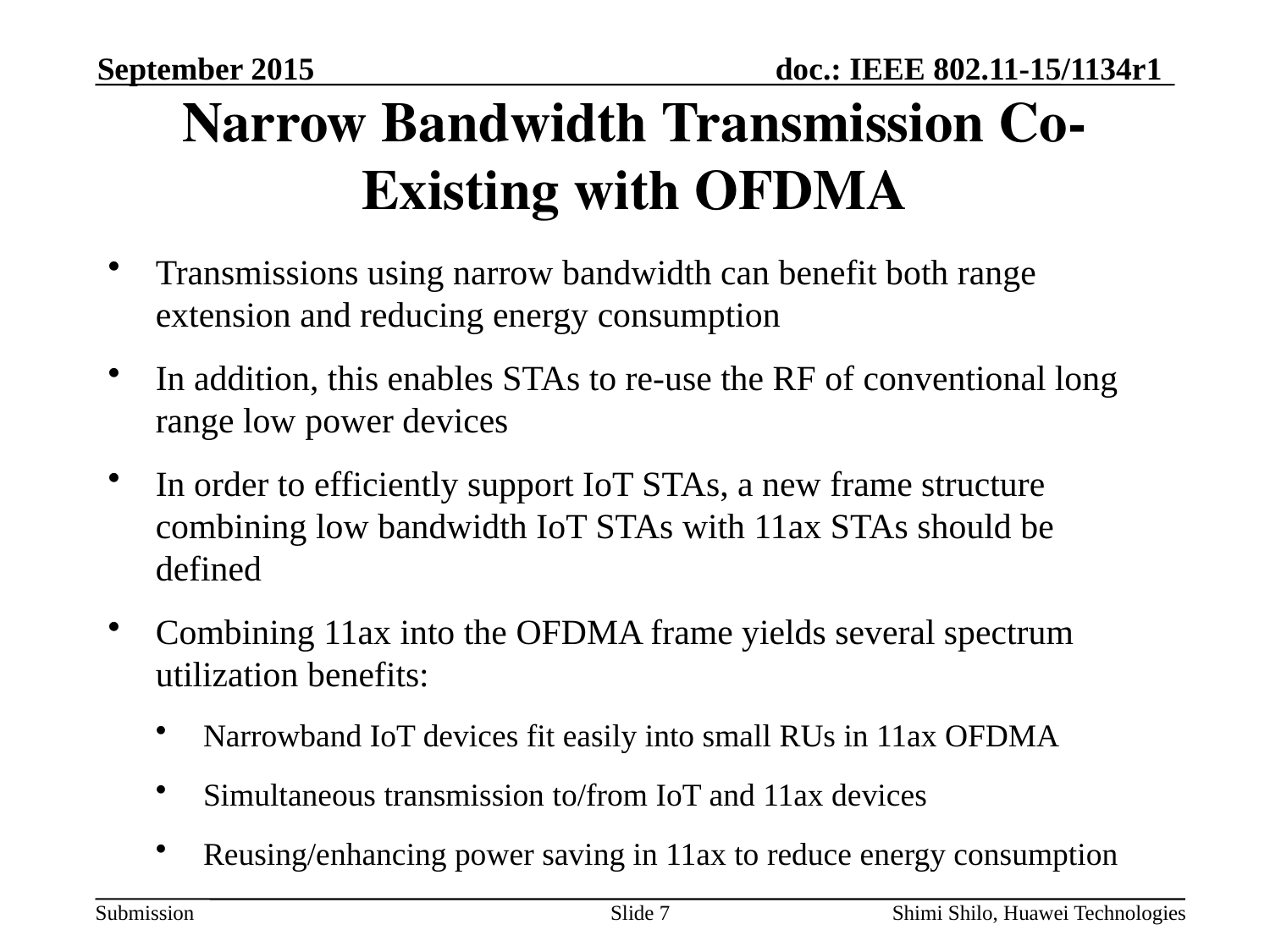

# Narrow Bandwidth Transmission Co-Existing with OFDMA
Transmissions using narrow bandwidth can benefit both range extension and reducing energy consumption
In addition, this enables STAs to re-use the RF of conventional long range low power devices
In order to efficiently support IoT STAs, a new frame structure combining low bandwidth IoT STAs with 11ax STAs should be defined
Combining 11ax into the OFDMA frame yields several spectrum utilization benefits:
Narrowband IoT devices fit easily into small RUs in 11ax OFDMA
Simultaneous transmission to/from IoT and 11ax devices
Reusing/enhancing power saving in 11ax to reduce energy consumption

Slide 7
Shimi Shilo, Huawei Technologies